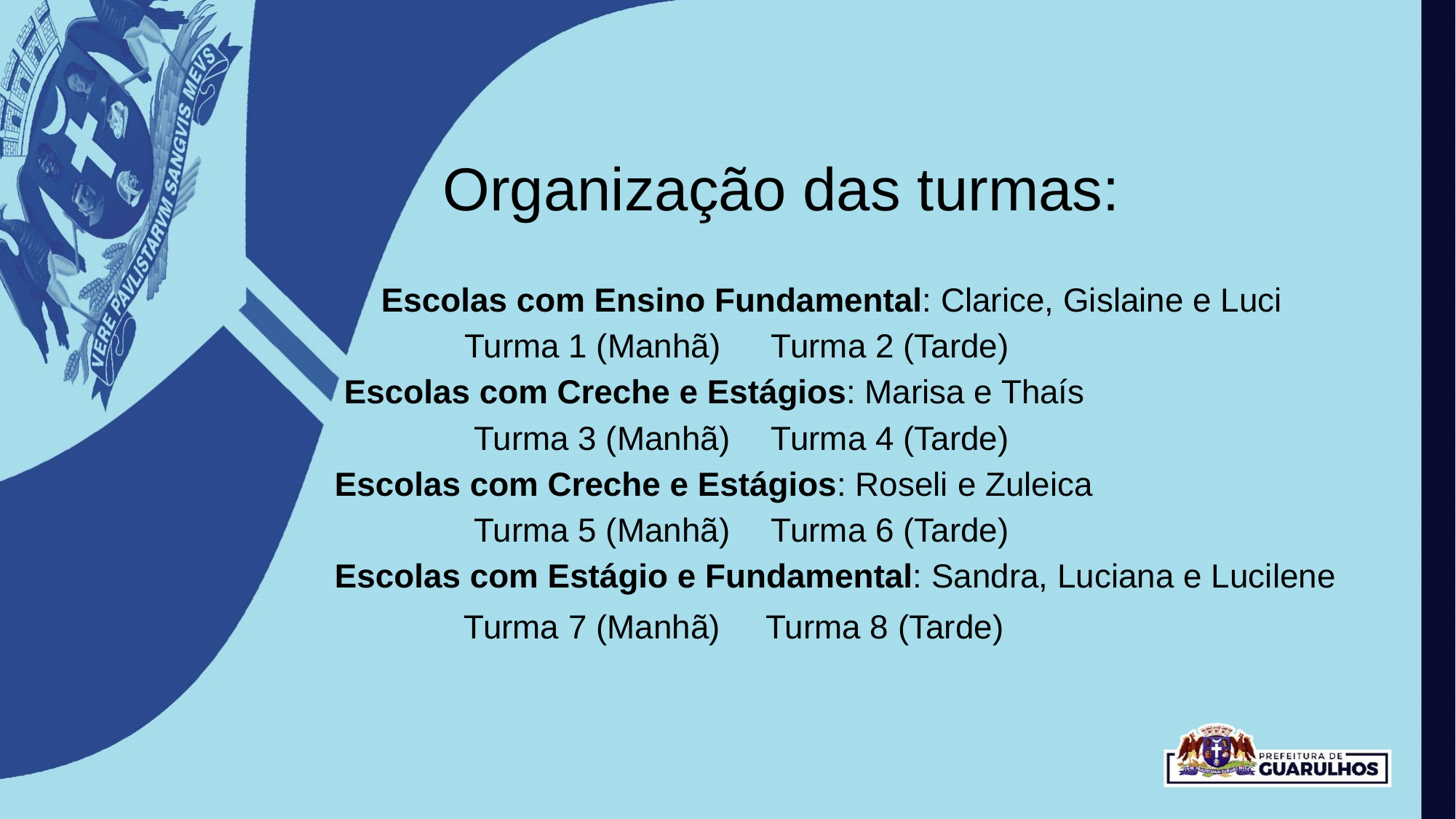

Organização das turmas:
     Escolas com Ensino Fundamental: Clarice, Gislaine e Luci
              Turma 1 (Manhã) 	Turma 2 (Tarde)
 Escolas com Creche e Estágios: Marisa e Thaís
               Turma 3 (Manhã) 	Turma 4 (Tarde)
Escolas com Creche e Estágios: Roseli e Zuleica
               Turma 5 (Manhã) 	Turma 6 (Tarde)
Escolas com Estágio e Fundamental: Sandra, Luciana e Lucilene
           Turma 7 (Manhã)     Turma 8 (Tarde)